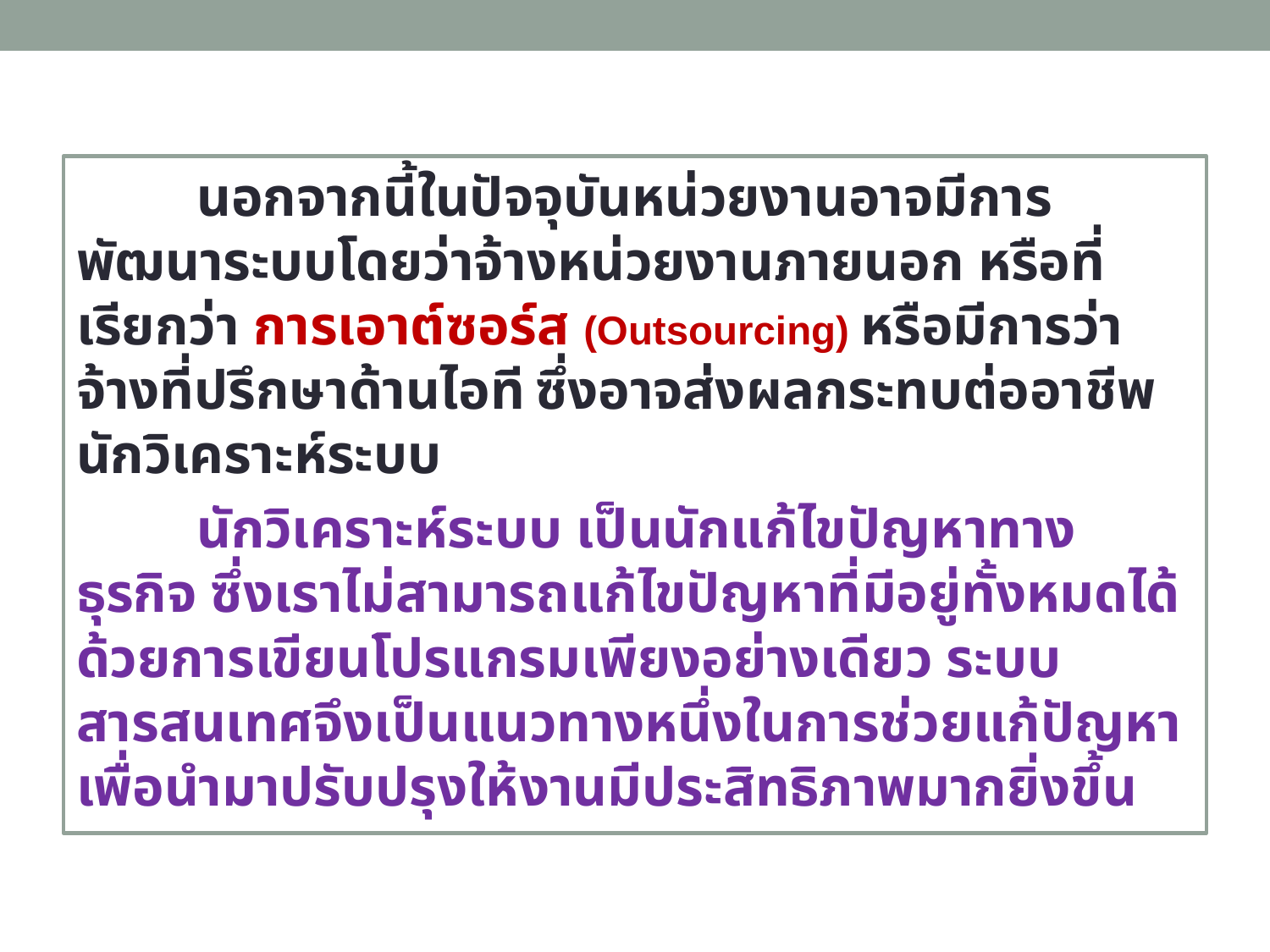

นอกจากนี้ในปัจจุบันหน่วยงานอาจมีการพัฒนาระบบโดยว่าจ้างหน่วยงานภายนอก หรือที่เรียกว่า การเอาต์ซอร์ส (Outsourcing) หรือมีการว่าจ้างที่ปรึกษาด้านไอที ซึ่งอาจส่งผลกระทบต่ออาชีพนักวิเคราะห์ระบบ
	นักวิเคราะห์ระบบ เป็นนักแก้ไขปัญหาทางธุรกิจ ซึ่งเราไม่สามารถแก้ไขปัญหาที่มีอยู่ทั้งหมดได้ด้วยการเขียนโปรแกรมเพียงอย่างเดียว ระบบสารสนเทศจึงเป็นแนวทางหนึ่งในการช่วยแก้ปัญหา เพื่อนำมาปรับปรุงให้งานมีประสิทธิภาพมากยิ่งขึ้น